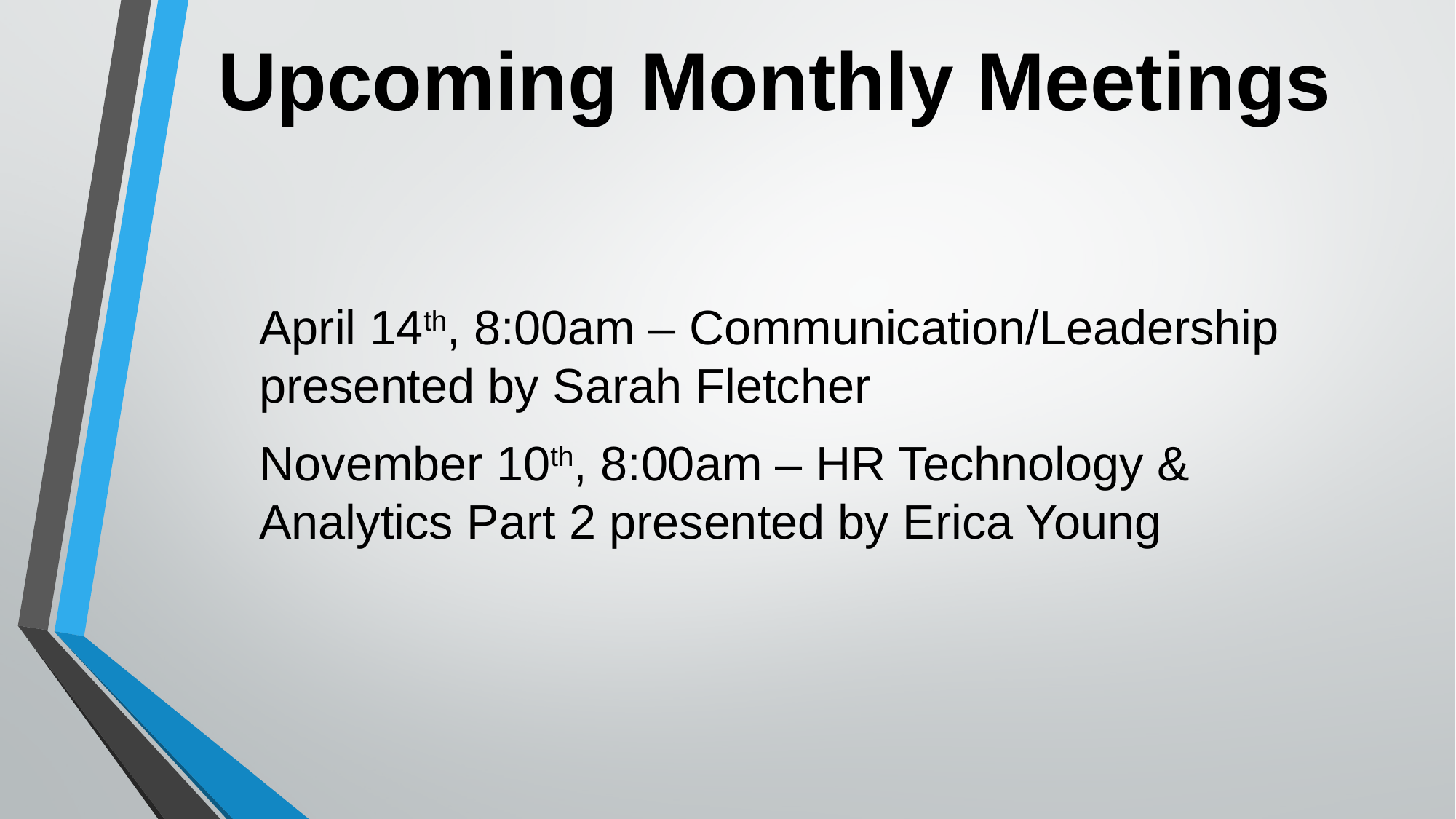

# Upcoming Monthly Meetings
April 14th, 8:00am – Communication/Leadership presented by Sarah Fletcher
November 10th, 8:00am – HR Technology & Analytics Part 2 presented by Erica Young